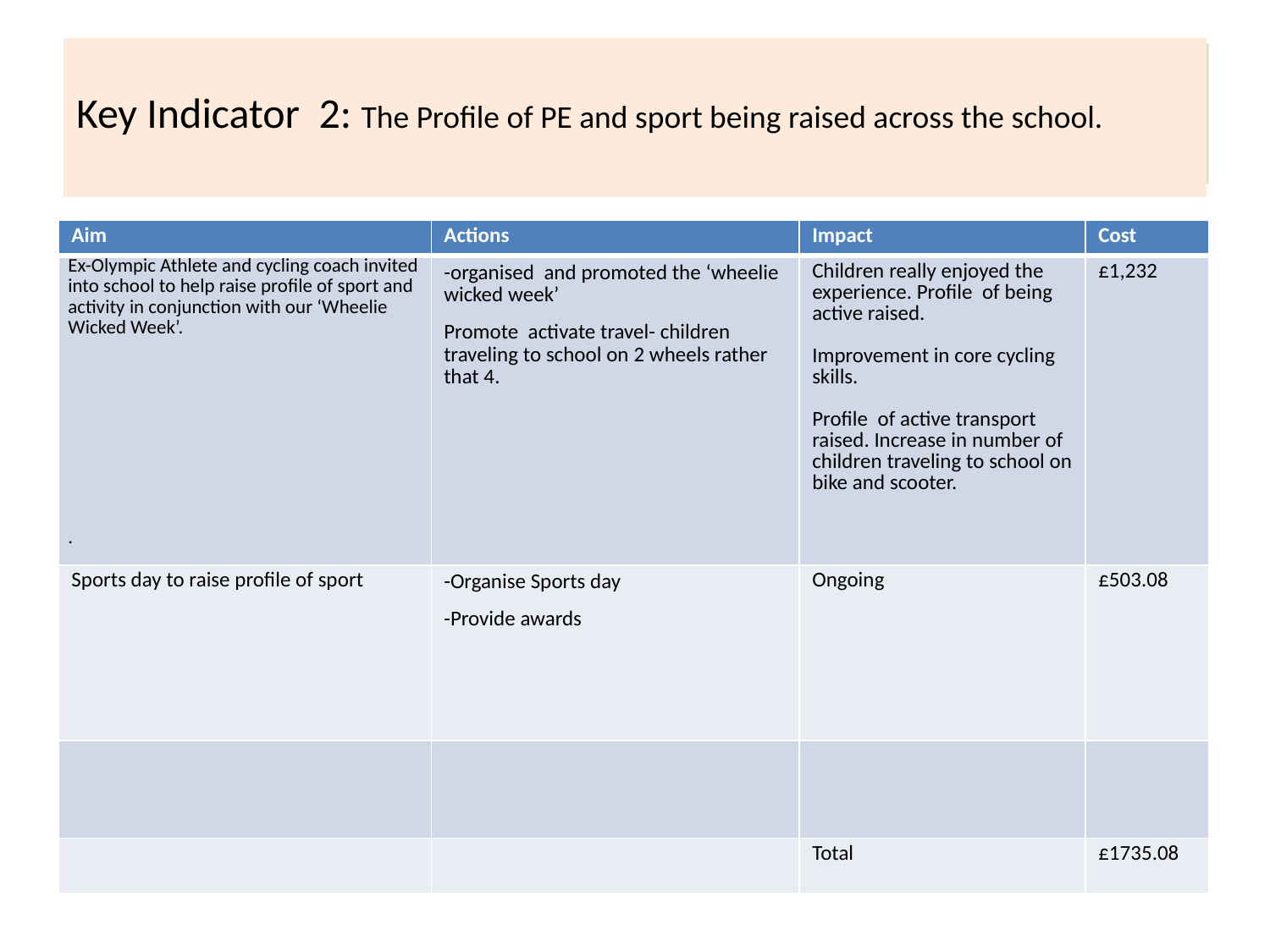

# Key Indicator  2: The Profile of PE and sport being raised across the school.
Key Indicator  1: Improved in engagement of all pupils in regular physical activity
| Aim | Actions | Impact | Cost |
| --- | --- | --- | --- |
| Ex-Olympic Athlete and cycling coach invited into school to help raise profile of sport and activity in conjunction with our ‘Wheelie Wicked Week’.           . | -organised and promoted the ‘wheelie wicked week’ Promote activate travel- children traveling to school on 2 wheels rather that 4. | Children really enjoyed the experience. Profile of being active raised. Improvement in core cycling skills. Profile of active transport raised. Increase in number of children traveling to school on bike and scooter. | £1,232 |
| Sports day to raise profile of sport | -Organise Sports day -Provide awards | Ongoing | £503.08 |
|  |  |  |  |
|  |  | Total | £1735.08 |